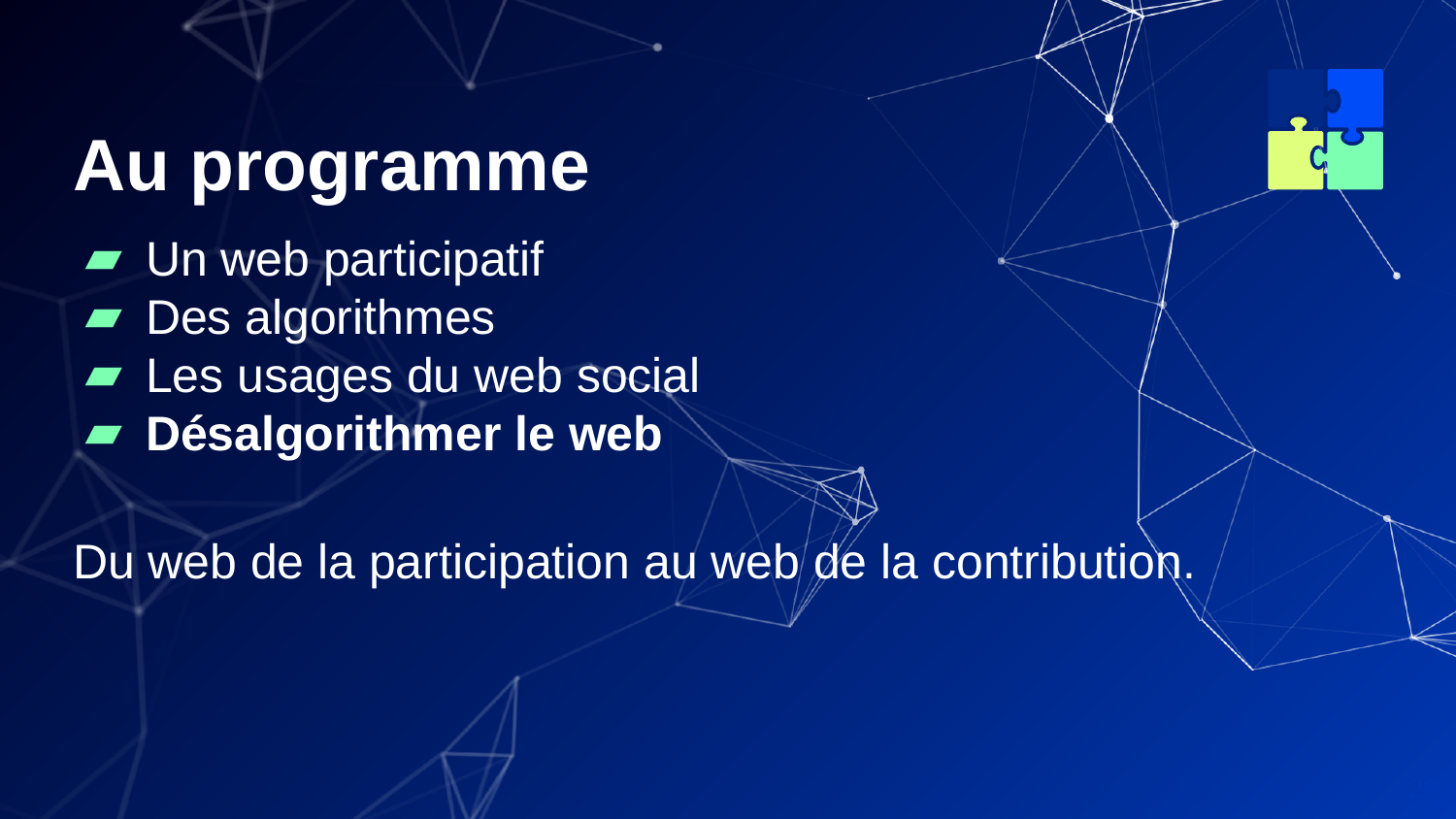

# Au programme

Un web participatif
Des algorithmes
Les usages du web social
Désalgorithmer le web
Du web de la participation au web de la contribution.
29